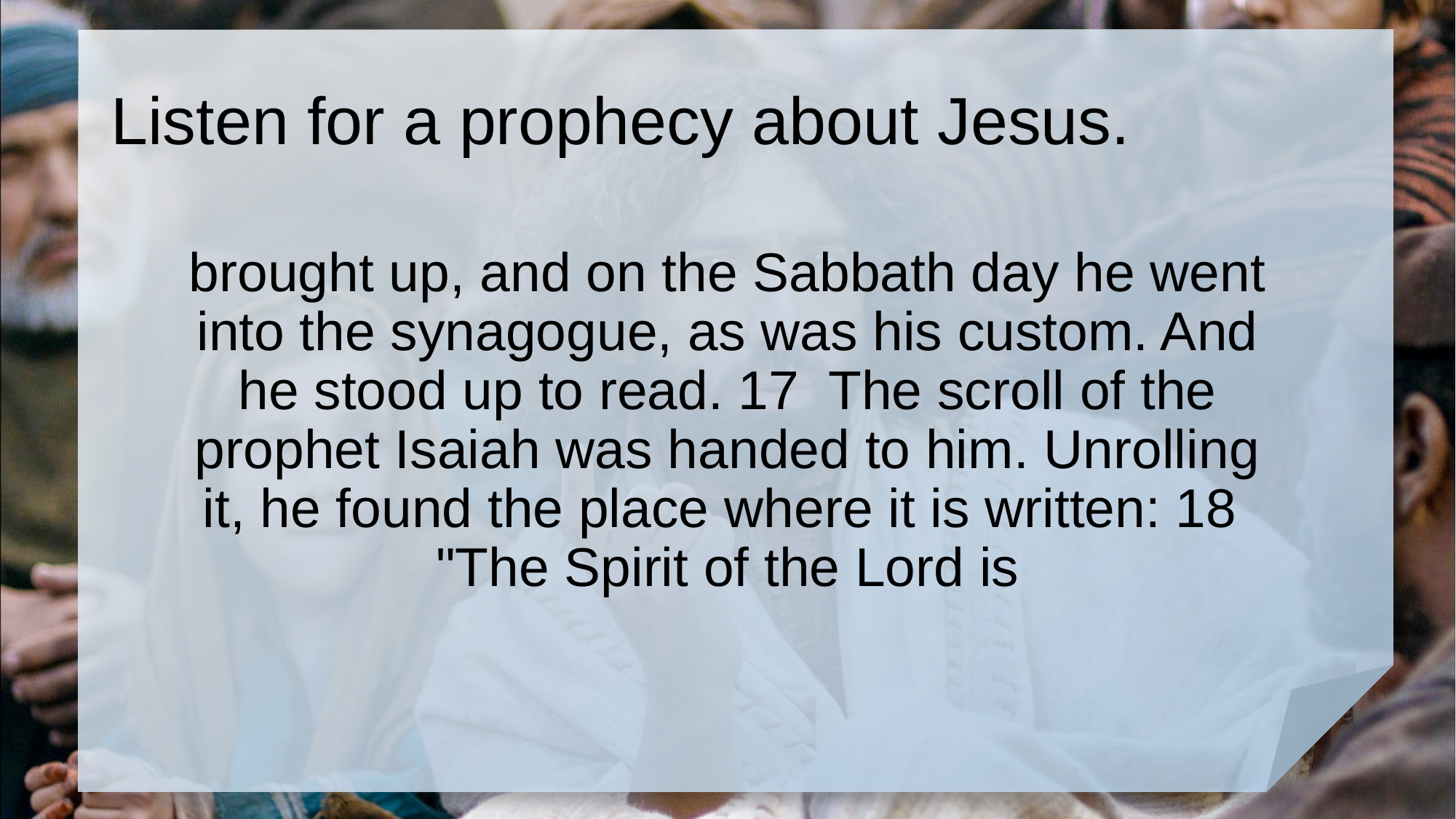

# Listen for a prophecy about Jesus.
brought up, and on the Sabbath day he went into the synagogue, as was his custom. And he stood up to read. 17  The scroll of the prophet Isaiah was handed to him. Unrolling it, he found the place where it is written: 18  "The Spirit of the Lord is